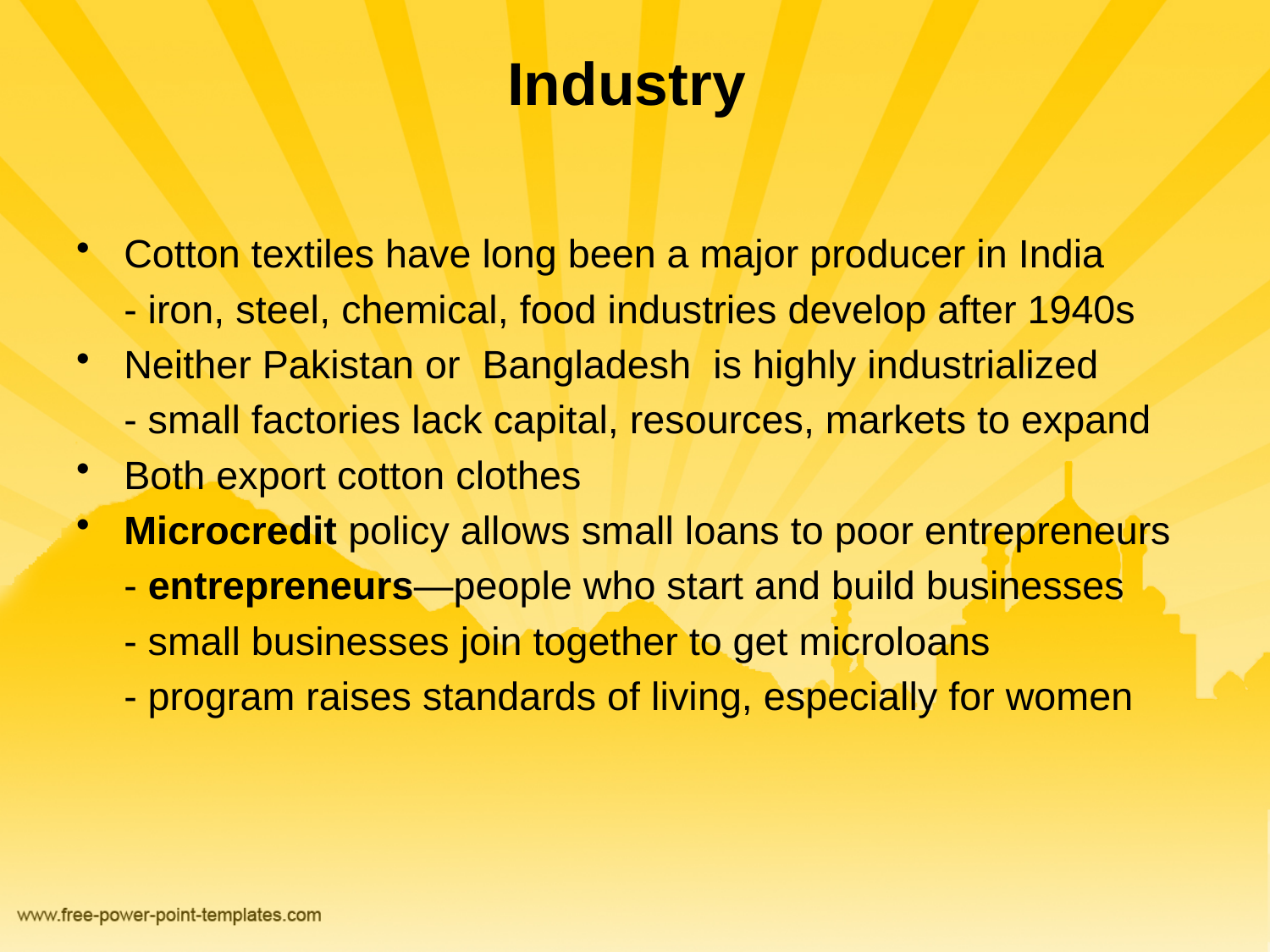

# Industry
Cotton textiles have long been a major producer in India
	- iron, steel, chemical, food industries develop after 1940s
Neither Pakistan or  Bangladesh  is highly industrialized
	- small factories lack capital, resources, markets to expand
Both export cotton clothes
Microcredit policy allows small loans to poor entrepreneurs
	- entrepreneurs—people who start and build businesses
	- small businesses join together to get microloans
	- program raises standards of living, especially for women